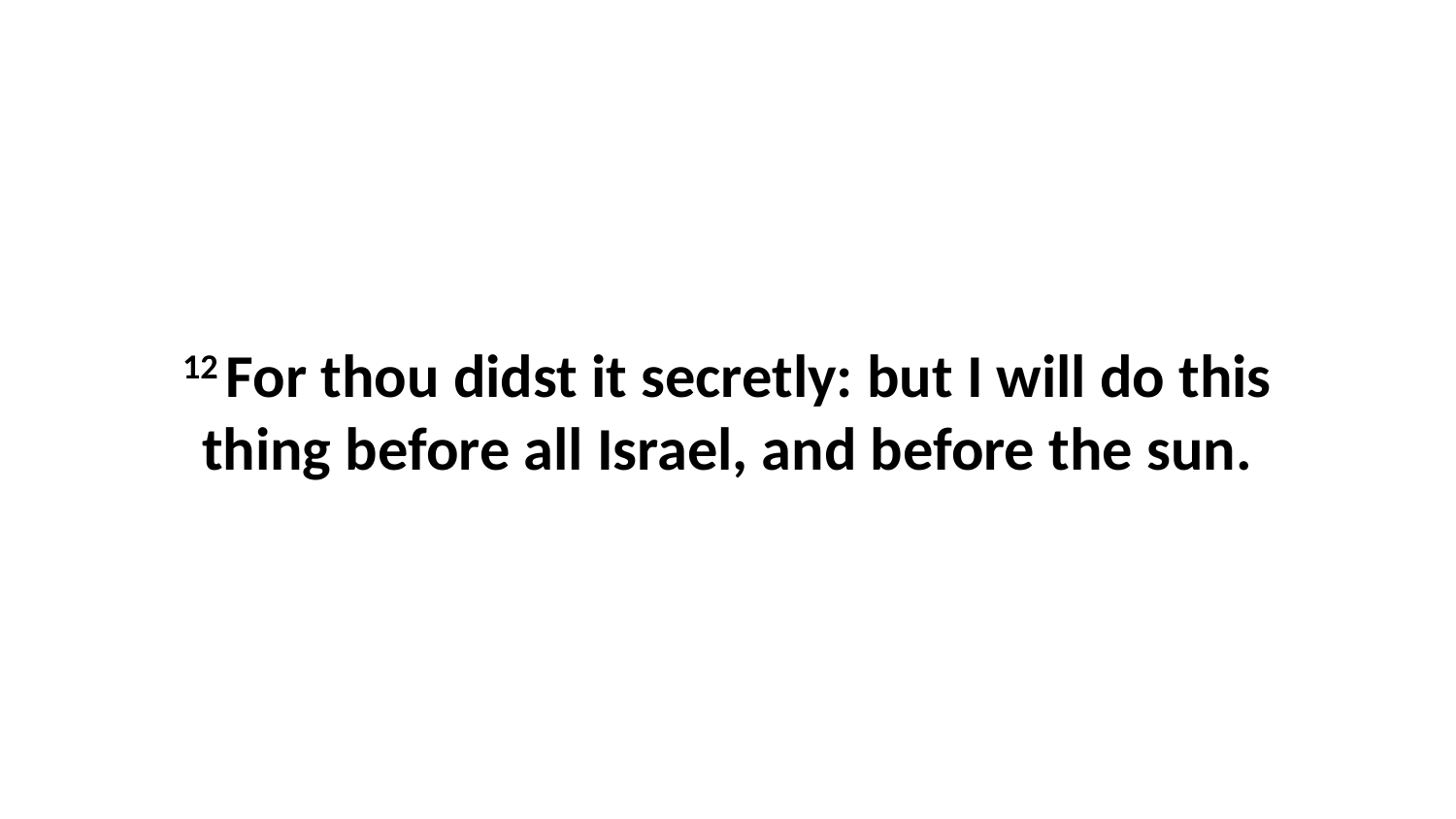

12 For thou didst it secretly: but I will do this thing before all Israel, and before the sun.